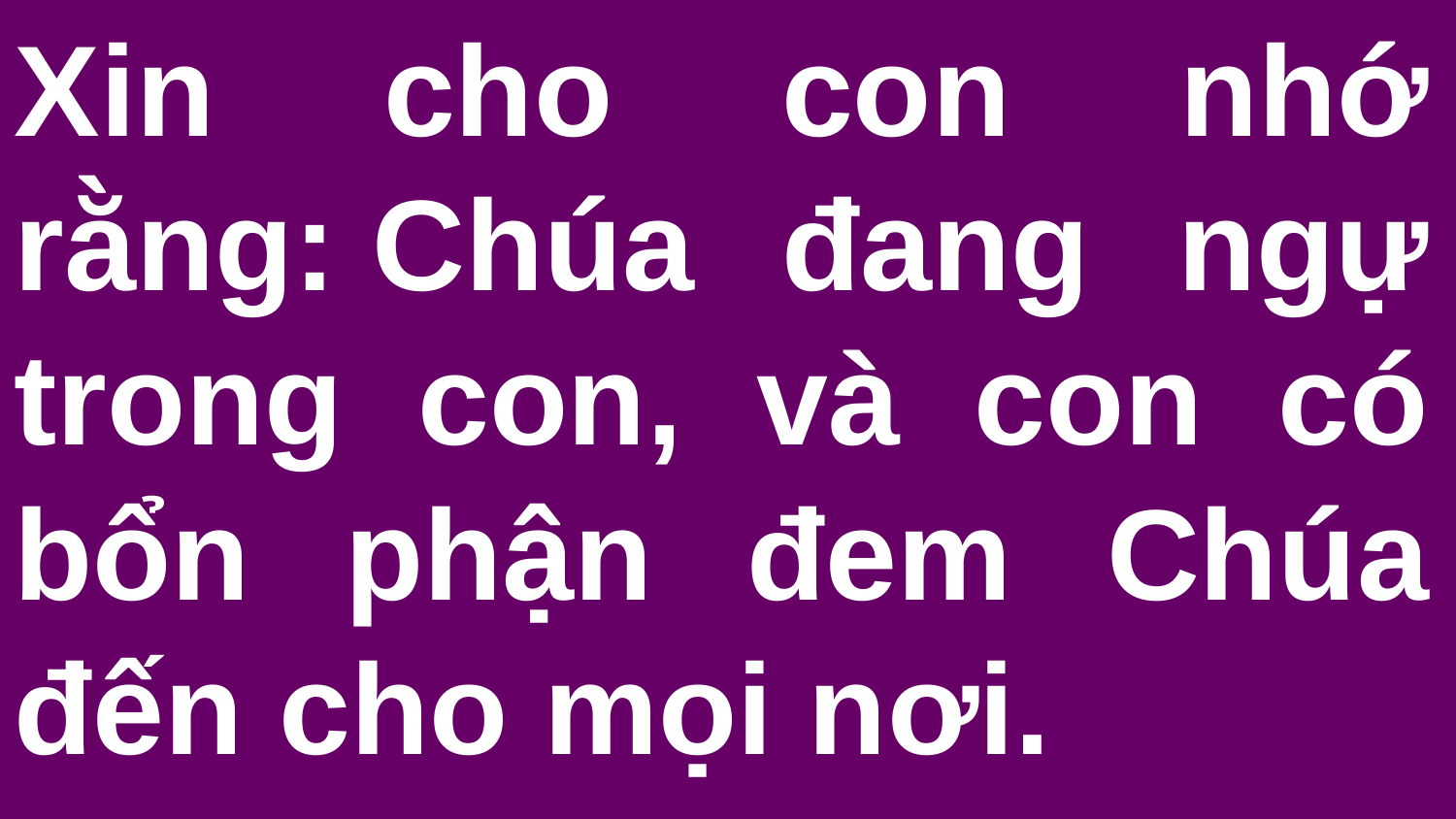

Xin cho con nhớ rằng: Chúa đang ngự trong con, và con có bổn phận đem Chúa đến cho mọi nơi.